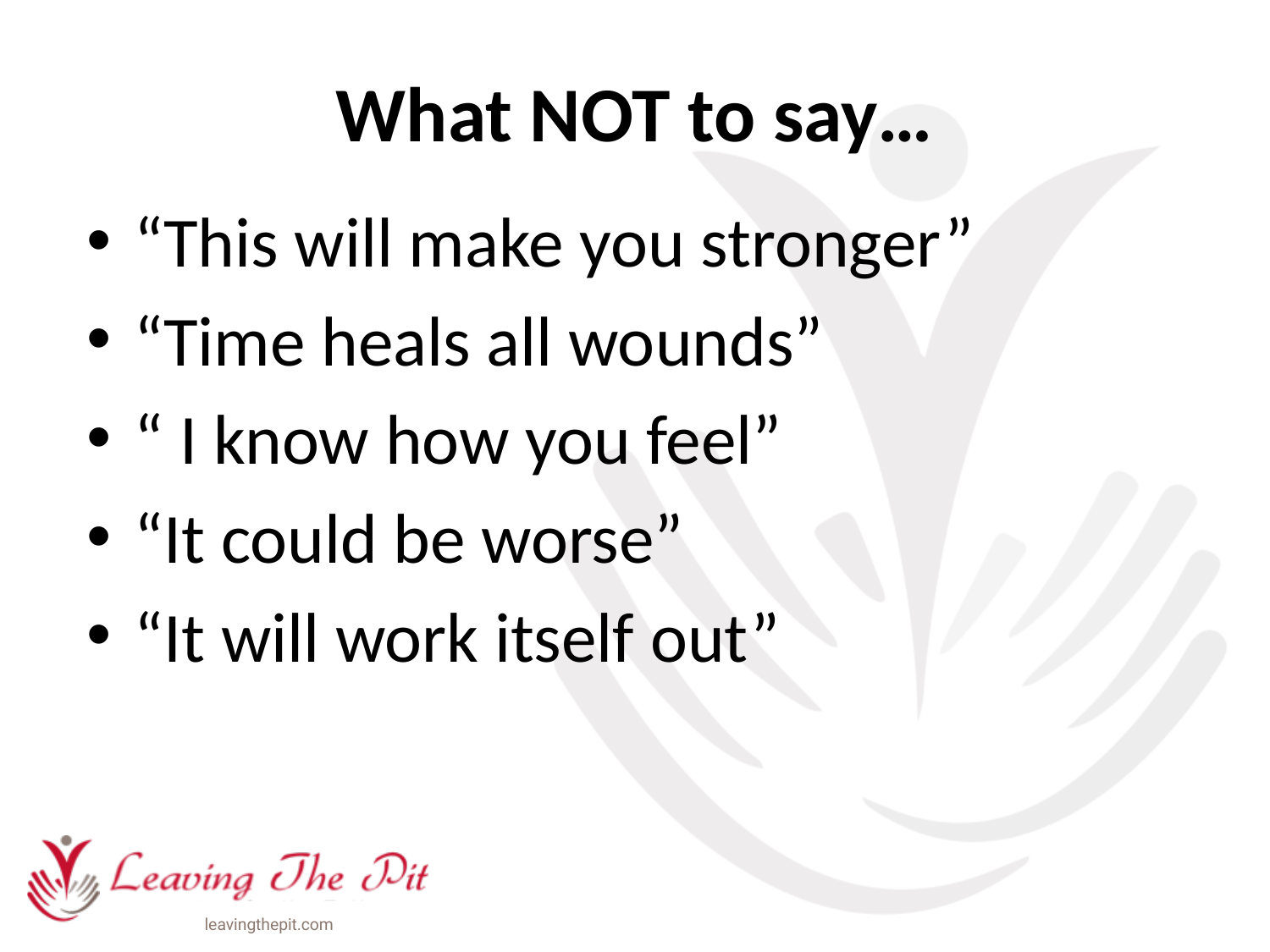

# What NOT to say…
“This will make you stronger”
“Time heals all wounds”
“ I know how you feel”
“It could be worse”
“It will work itself out”